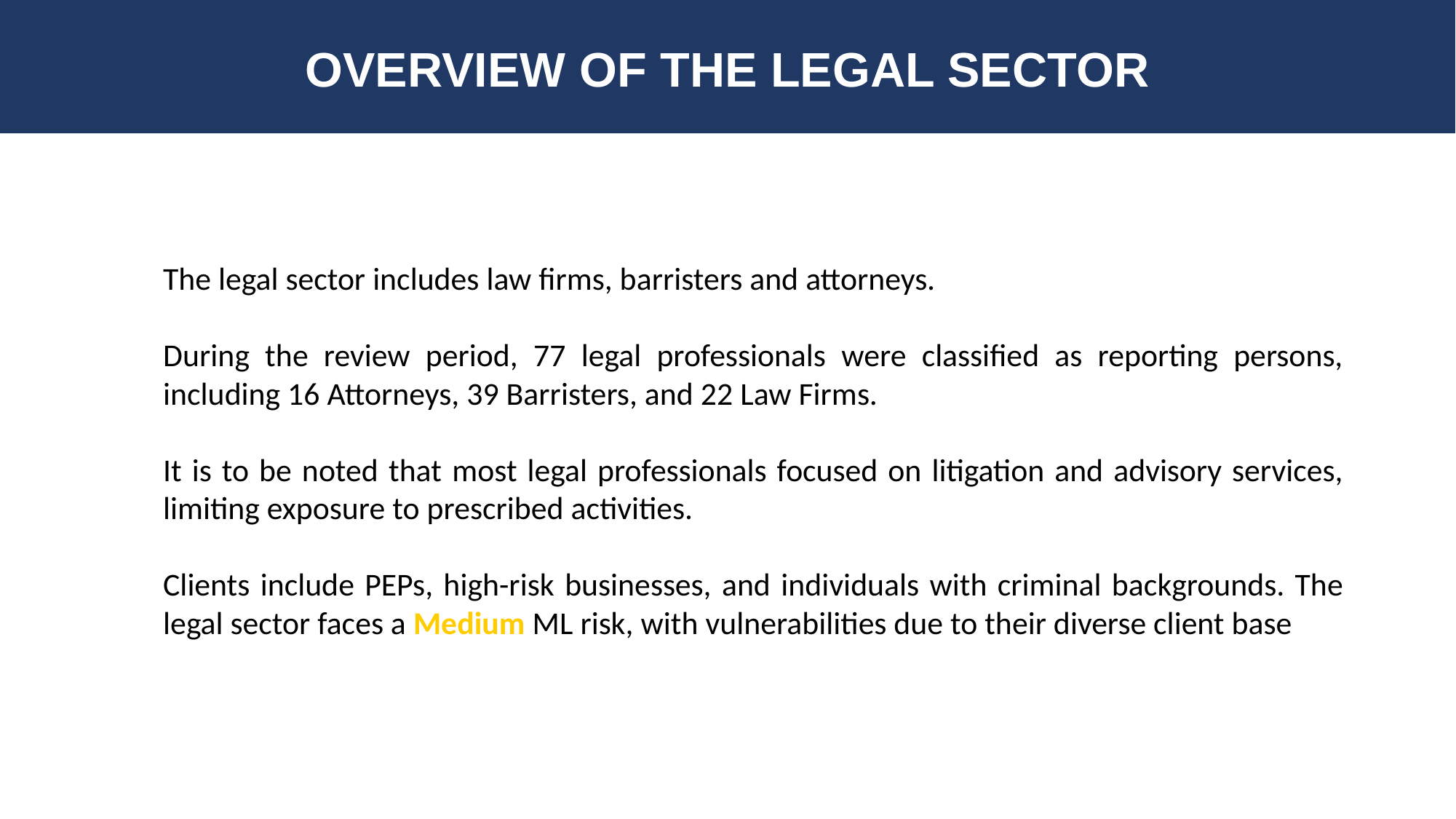

# OVERVIEW OF THE LEGAL SECTOR
The legal sector includes law firms, barristers and attorneys.

During the review period, 77 legal professionals were classified as reporting persons, including 16 Attorneys, 39 Barristers, and 22 Law Firms.

It is to be noted that most legal professionals focused on litigation and advisory services, limiting exposure to prescribed activities.

Clients include PEPs, high-risk businesses, and individuals with criminal backgrounds. The legal sector faces a Medium ML risk, with vulnerabilities due to their diverse client base